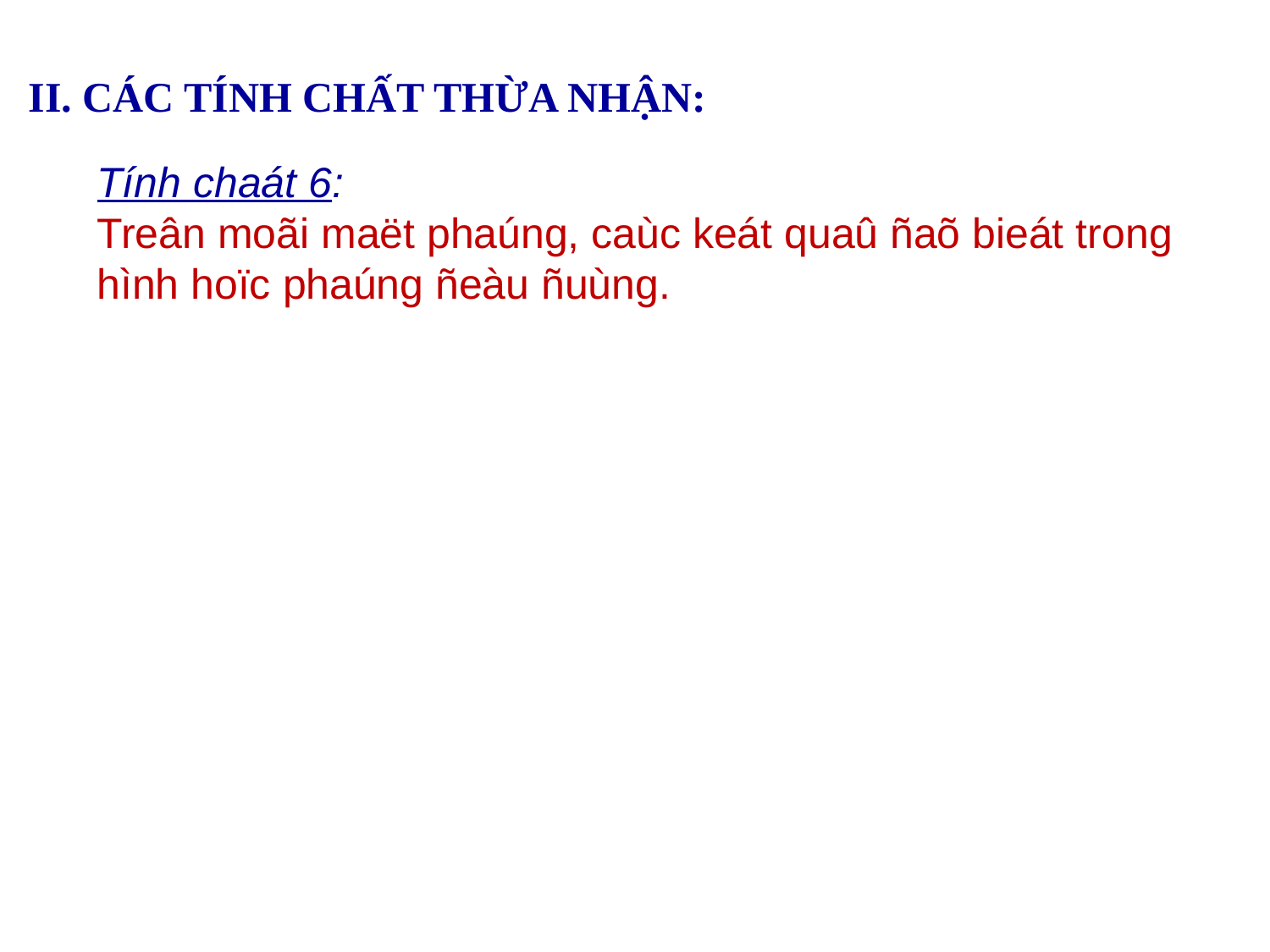

II. CÁC TÍNH CHẤT THỪA NHẬN:
Tính chaát 6:
Treân moãi maët phaúng, caùc keát quaû ñaõ bieát trong hình hoïc phaúng ñeàu ñuùng.